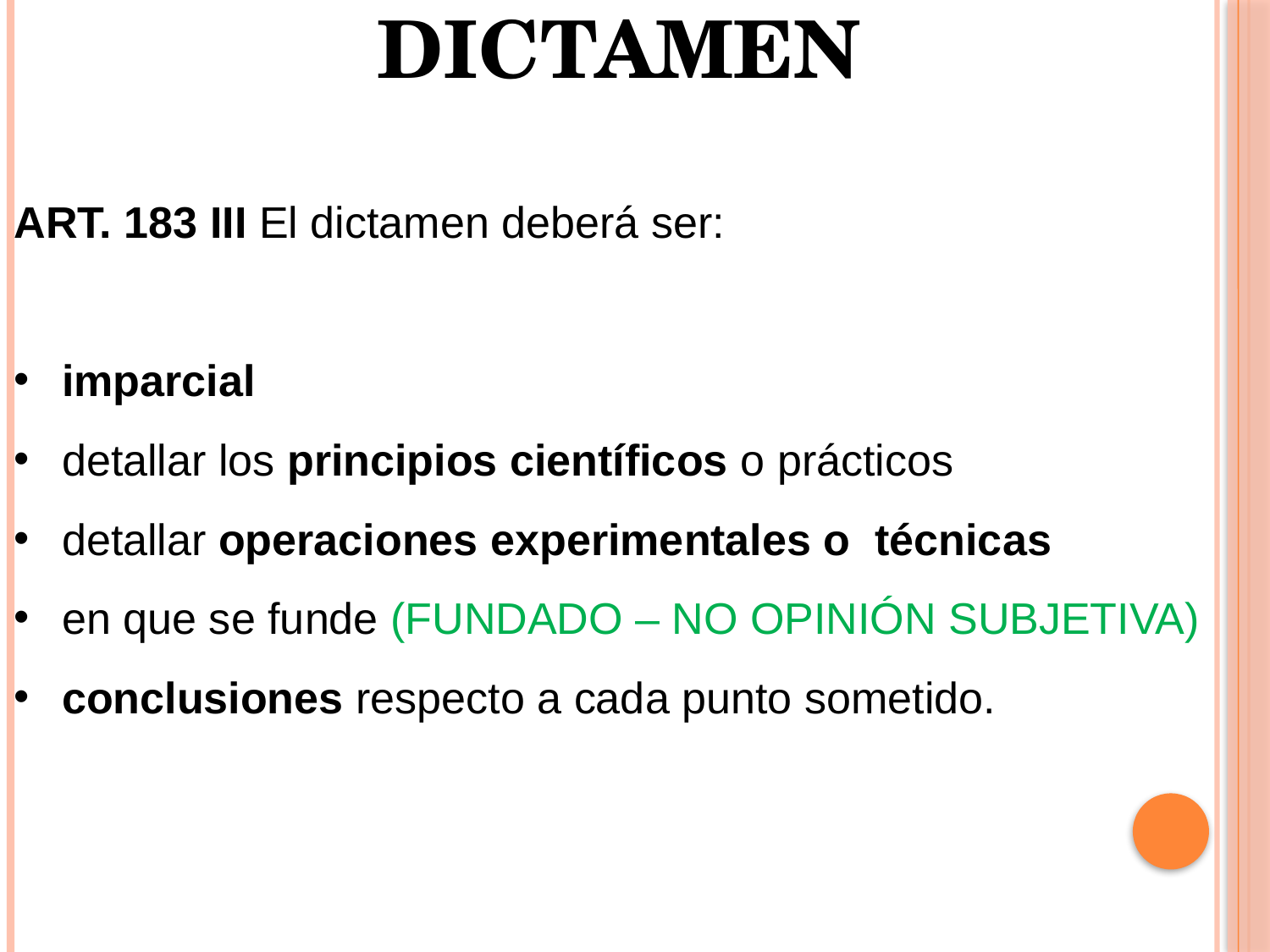

DICTAMEN

ART. 183 III El dictamen deberá ser:

imparcial
detallar los principios científicos o prácticos
detallar operaciones experimentales o  técnicas
en que se funde (FUNDADO – NO OPINIÓN SUBJETIVA)
conclusiones respecto a cada punto sometido.